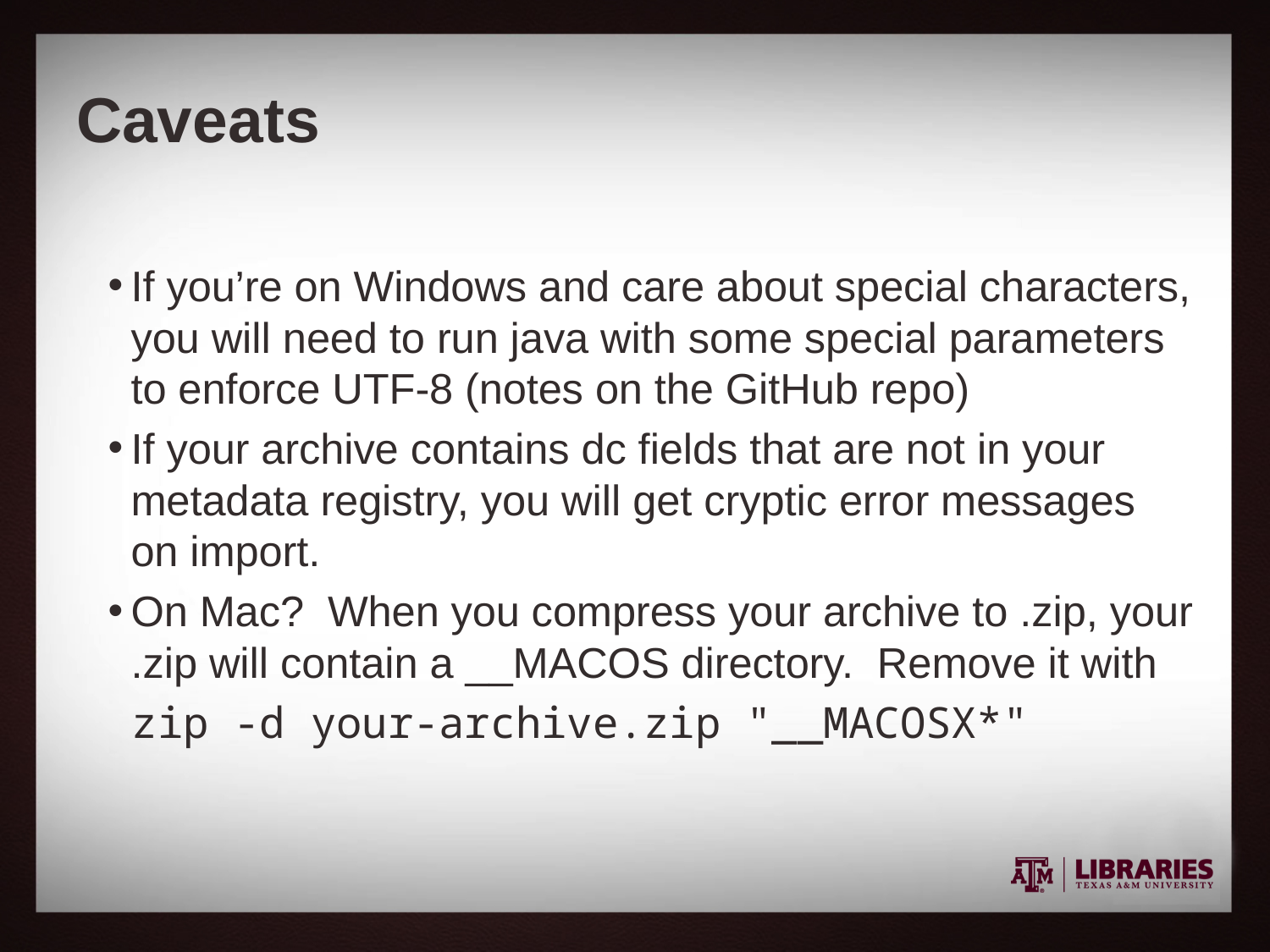

# Caveats
If you’re on Windows and care about special characters, you will need to run java with some special parameters to enforce UTF-8 (notes on the GitHub repo)
If your archive contains dc fields that are not in your metadata registry, you will get cryptic error messages on import.
On Mac?  When you compress your archive to .zip, your .zip will contain a __MACOS directory.  Remove it with
  zip -d your-archive.zip "__MACOSX*"